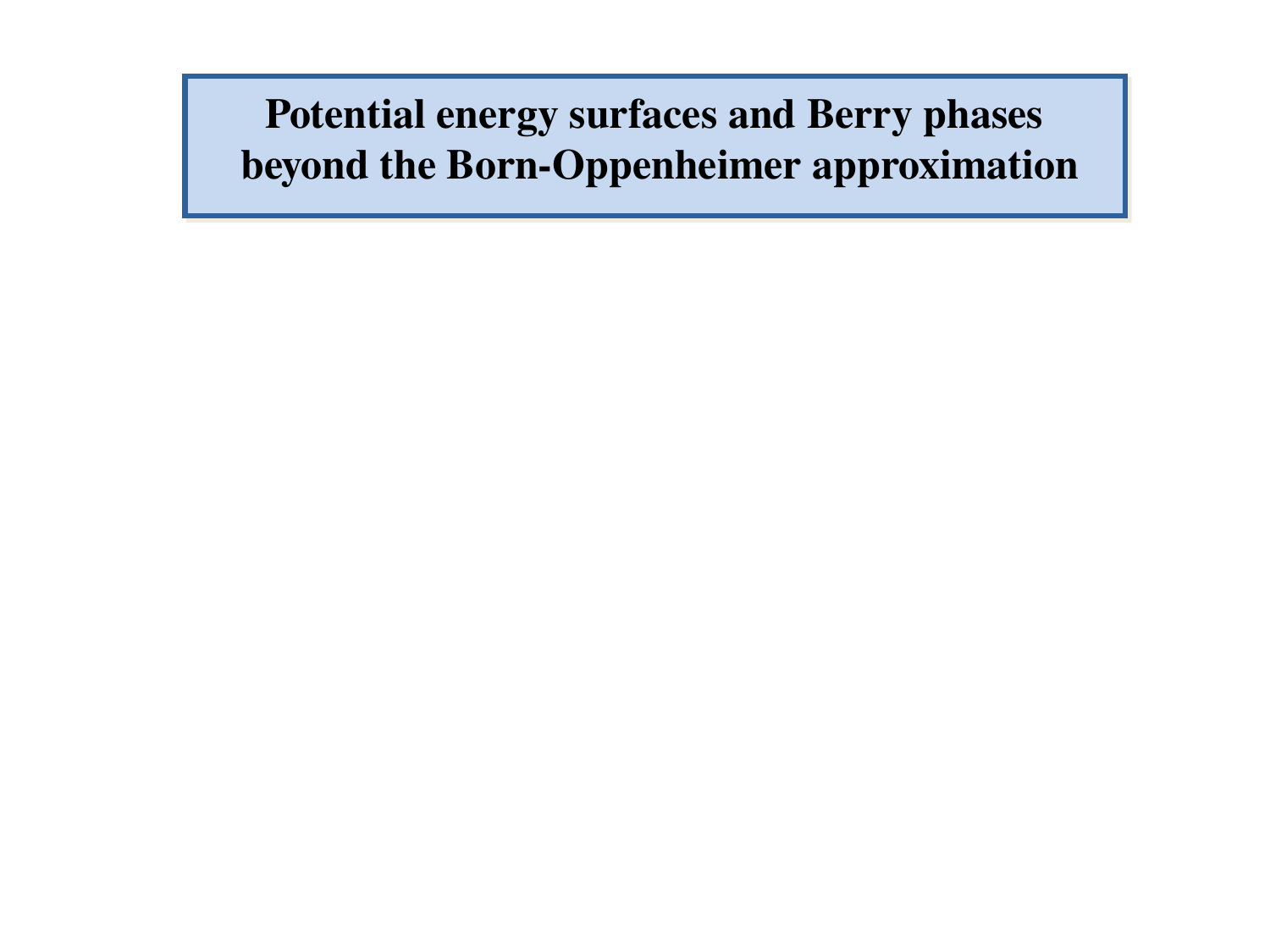

Potential energy surfaces and Berry phases
beyond the Born-Oppenheimer approximation